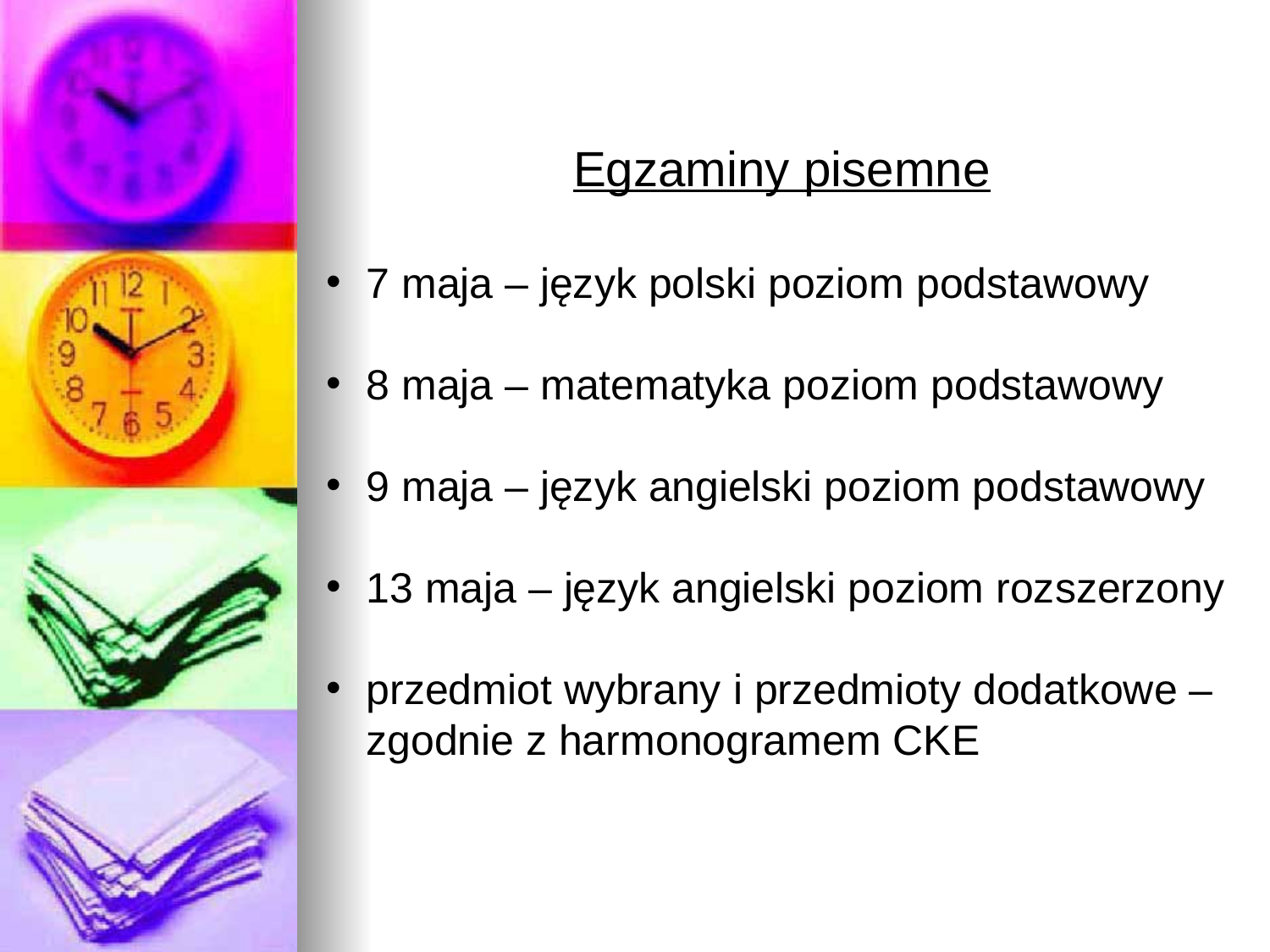

Egzaminy pisemne

7 maja – język polski poziom podstawowy

8 maja – matematyka poziom podstawowy

9 maja – język angielski poziom podstawowy

13 maja – język angielski poziom rozszerzony

przedmiot wybrany i przedmioty dodatkowe – zgodnie z harmonogramem CKE